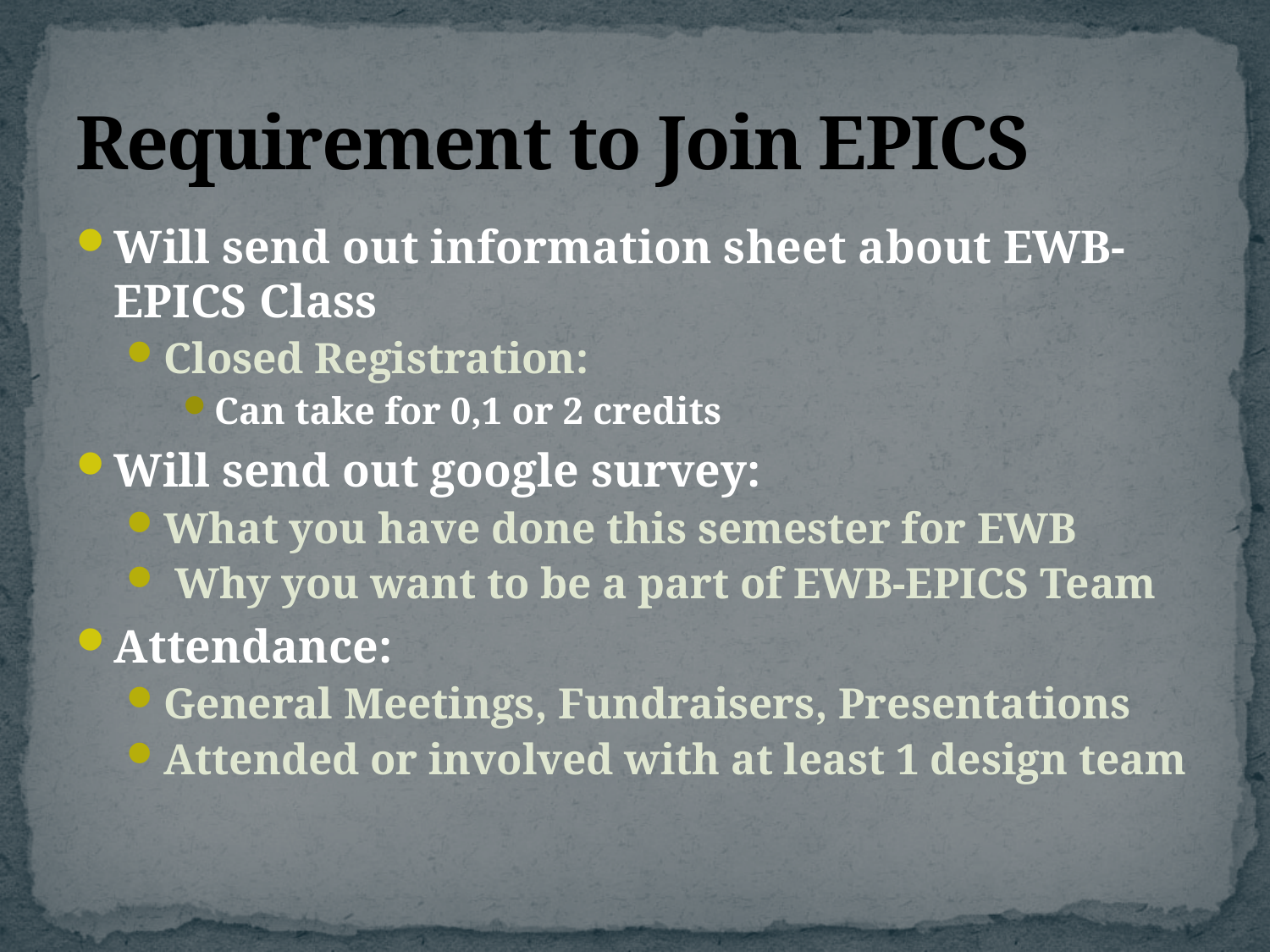

# Requirement to Join EPICS
Will send out information sheet about EWB-EPICS Class
Closed Registration:
Can take for 0,1 or 2 credits
Will send out google survey:
What you have done this semester for EWB
 Why you want to be a part of EWB-EPICS Team
Attendance:
General Meetings, Fundraisers, Presentations
Attended or involved with at least 1 design team